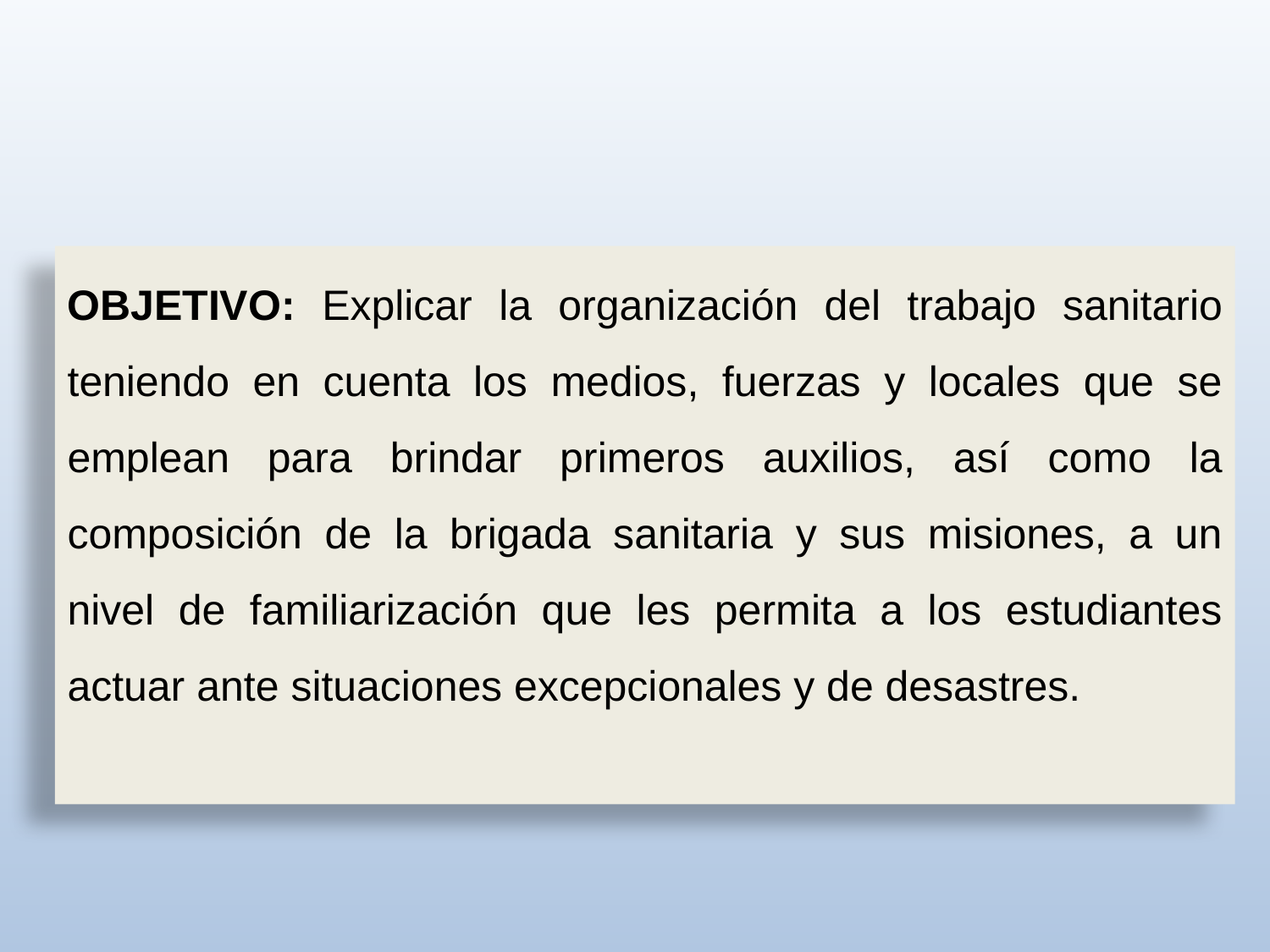

OBJETIVO: Explicar la organización del trabajo sanitario teniendo en cuenta los medios, fuerzas y locales que se emplean para brindar primeros auxilios, así como la composición de la brigada sanitaria y sus misiones, a un nivel de familiarización que les permita a los estudiantes actuar ante situaciones excepcionales y de desastres.